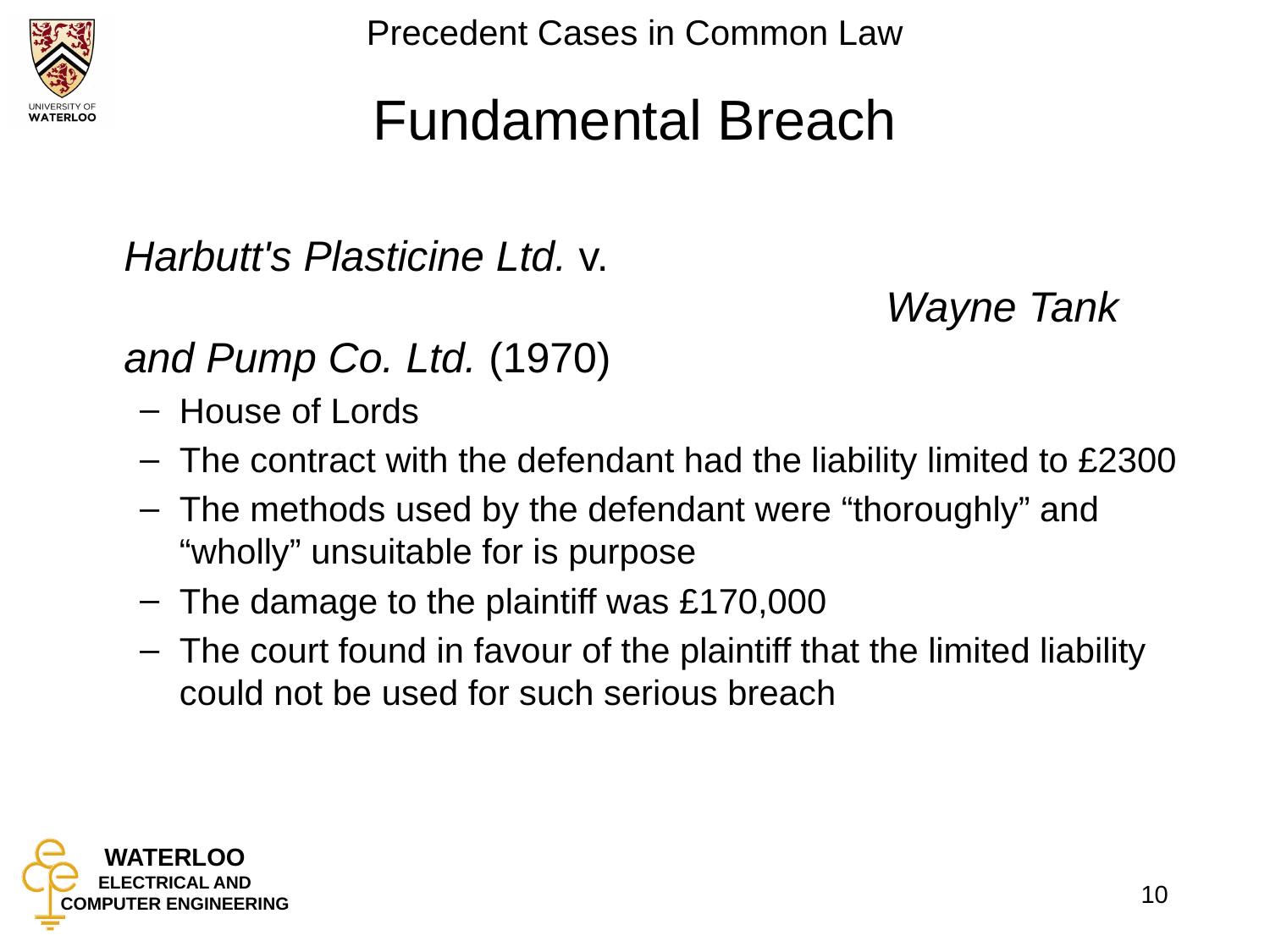

# Fundamental Breach
	Harbutt's Plasticine Ltd. v.
						Wayne Tank and Pump Co. Ltd. (1970)
House of Lords
The contract with the defendant had the liability limited to £2300
The methods used by the defendant were “thoroughly” and
“wholly” unsuitable for is purpose
The damage to the plaintiff was £170,000
The court found in favour of the plaintiff that the limited liability
could not be used for such serious breach